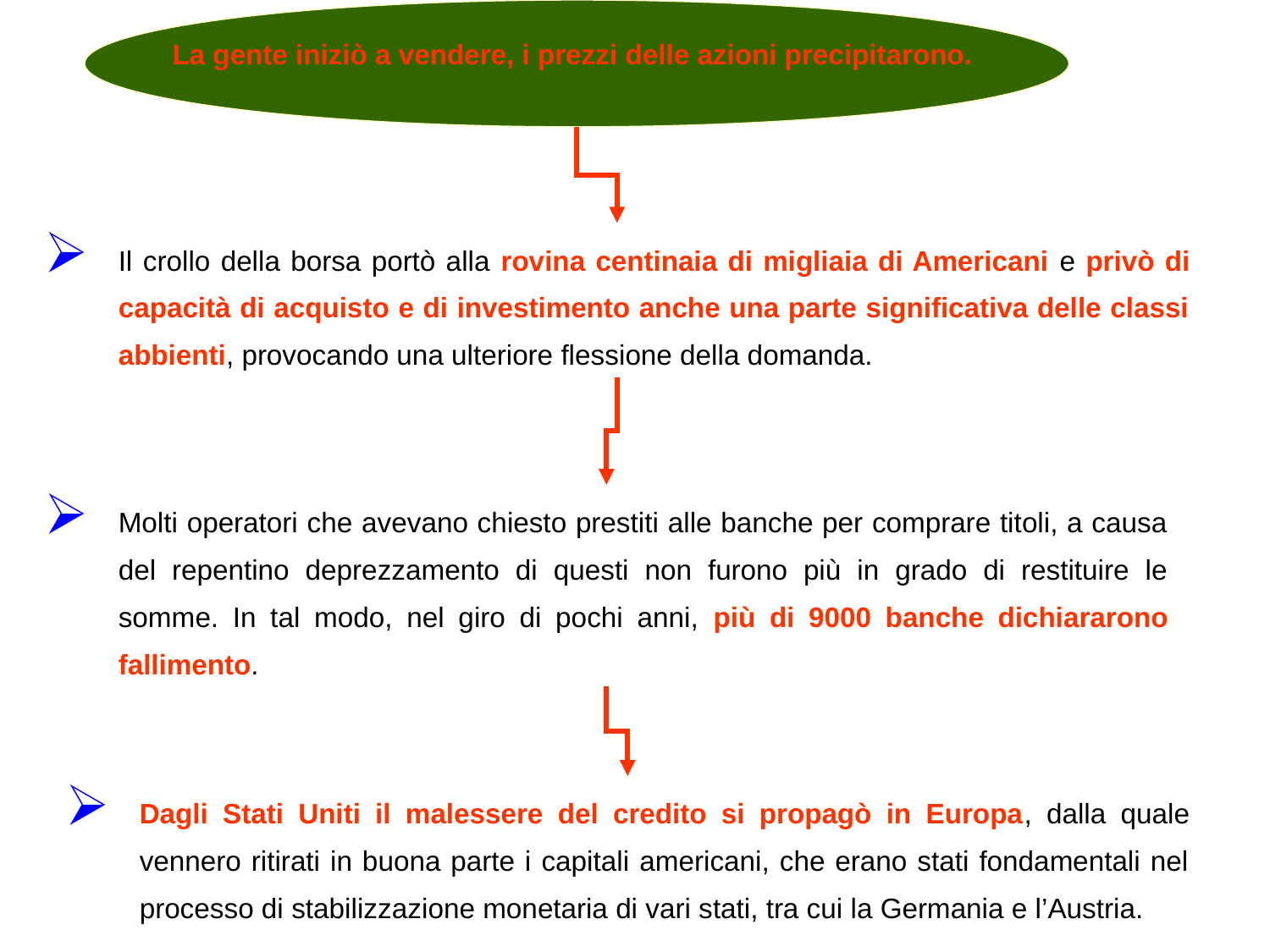

La gente iniziò a vendere, i prezzi delle azioni precipitarono.

Il crollo della borsa portò alla rovina centinaia di migliaia di Americani e privò di capacità di acquisto e di investimento anche una parte significativa delle classi abbienti, provocando una ulteriore flessione della domanda.
Molti operatori che avevano chiesto prestiti alle banche per comprare titoli, a causa del repentino deprezzamento di questi non furono più in grado di restituire le somme. In tal modo, nel giro di pochi anni, più di 9000 banche dichiararono fallimento.
Dagli Stati Uniti il malessere del credito si propagò in Europa, dalla quale vennero ritirati in buona parte i capitali americani, che erano stati fondamentali nel processo di stabilizzazione monetaria di vari stati, tra cui la Germania e l’Austria.
29